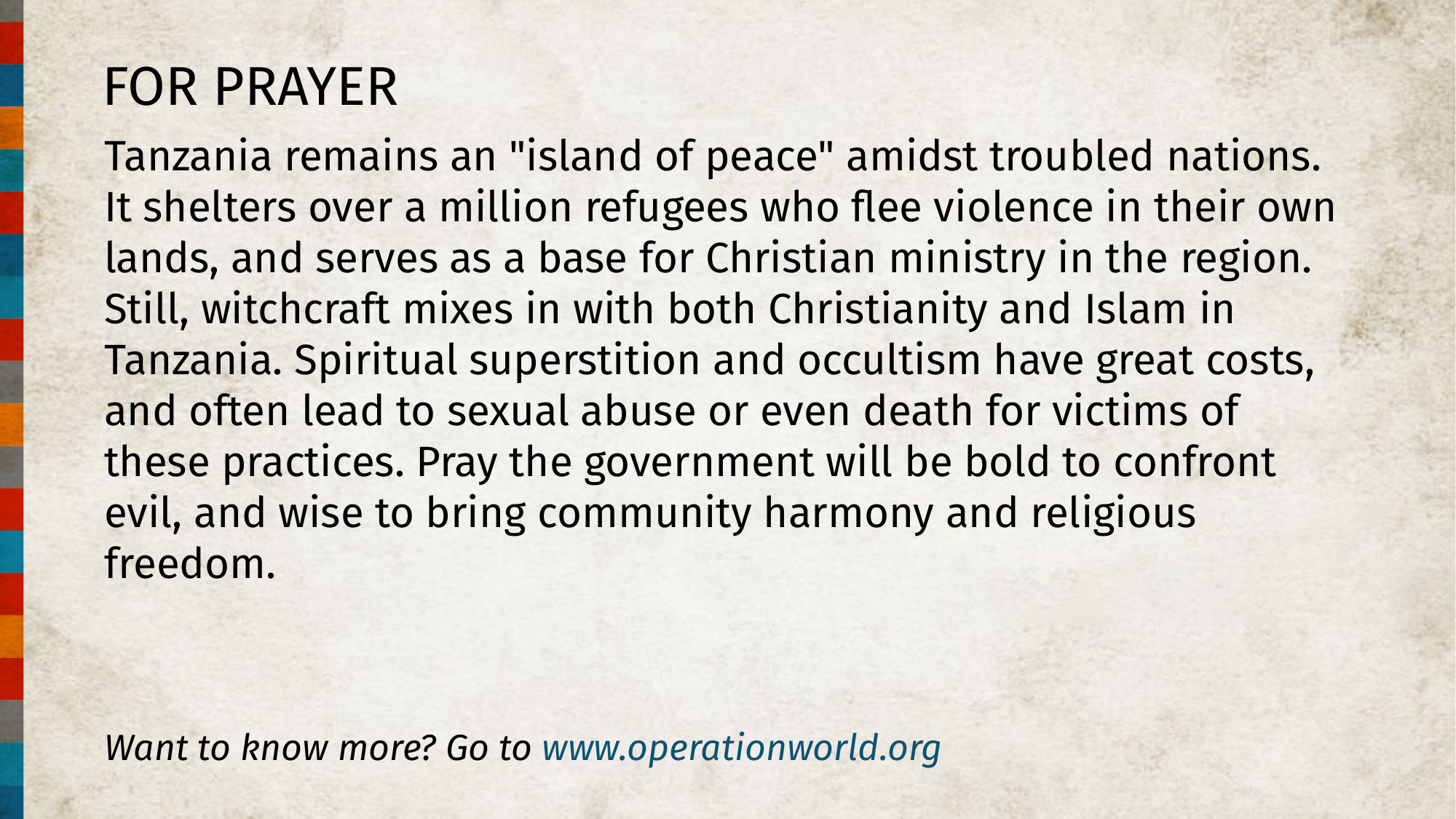

FOR PRAYER
Tanzania remains an "island of peace" amidst troubled nations. It shelters over a million refugees who flee violence in their own lands, and serves as a base for Christian ministry in the region. Still, witchcraft mixes in with both Christianity and Islam in Tanzania. Spiritual superstition and occultism have great costs, and often lead to sexual abuse or even death for victims of these practices. Pray the government will be bold to confront evil, and wise to bring community harmony and religious freedom.

Want to know more? Go to www.operationworld.org